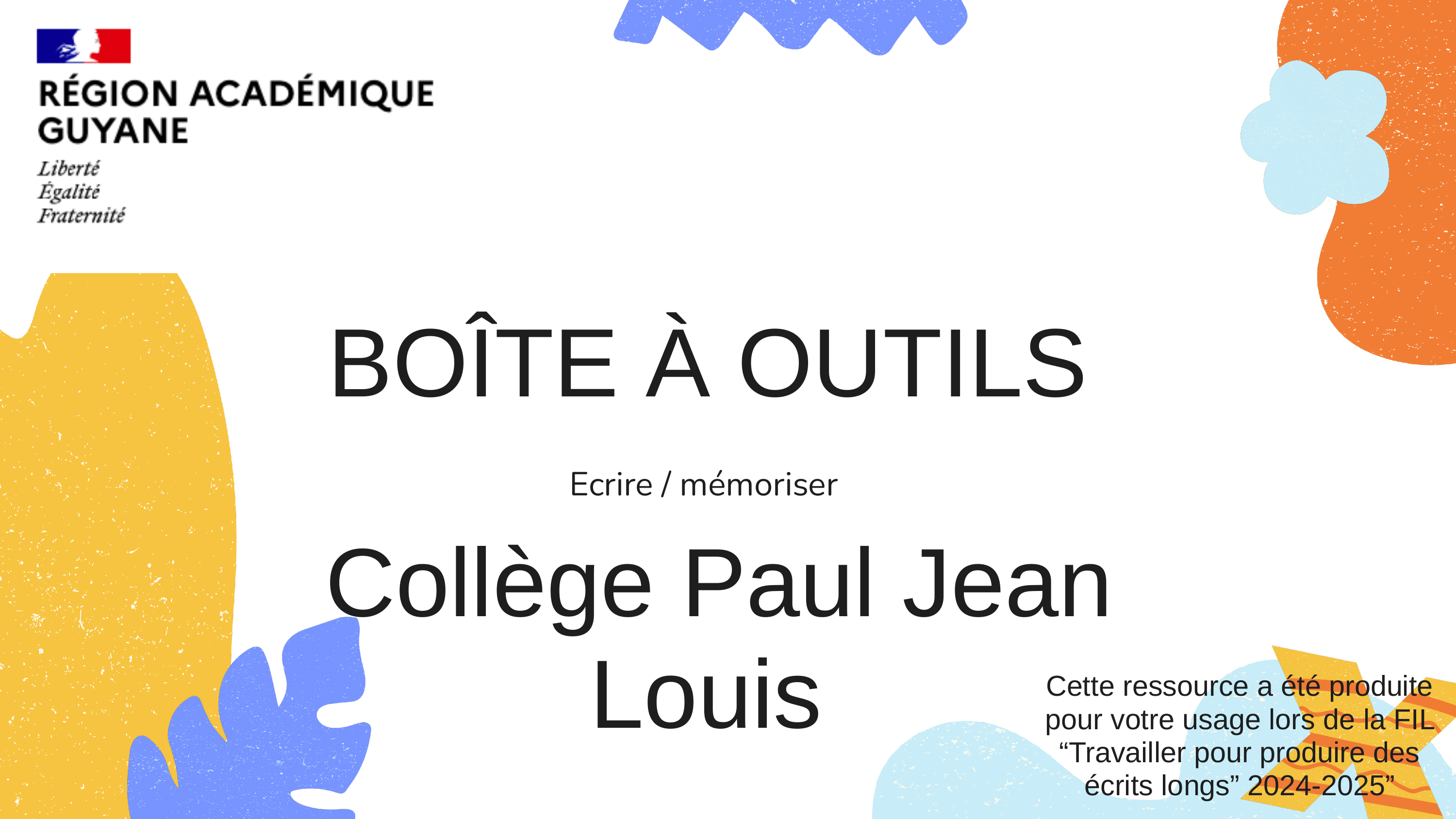

BOÎTE À OUTILS
Ecrire / mémoriser
Collège Paul Jean Louis

Cette ressource a été produite pour votre usage lors de la FIL “Travailler pour produire des écrits longs” 2024-2025”